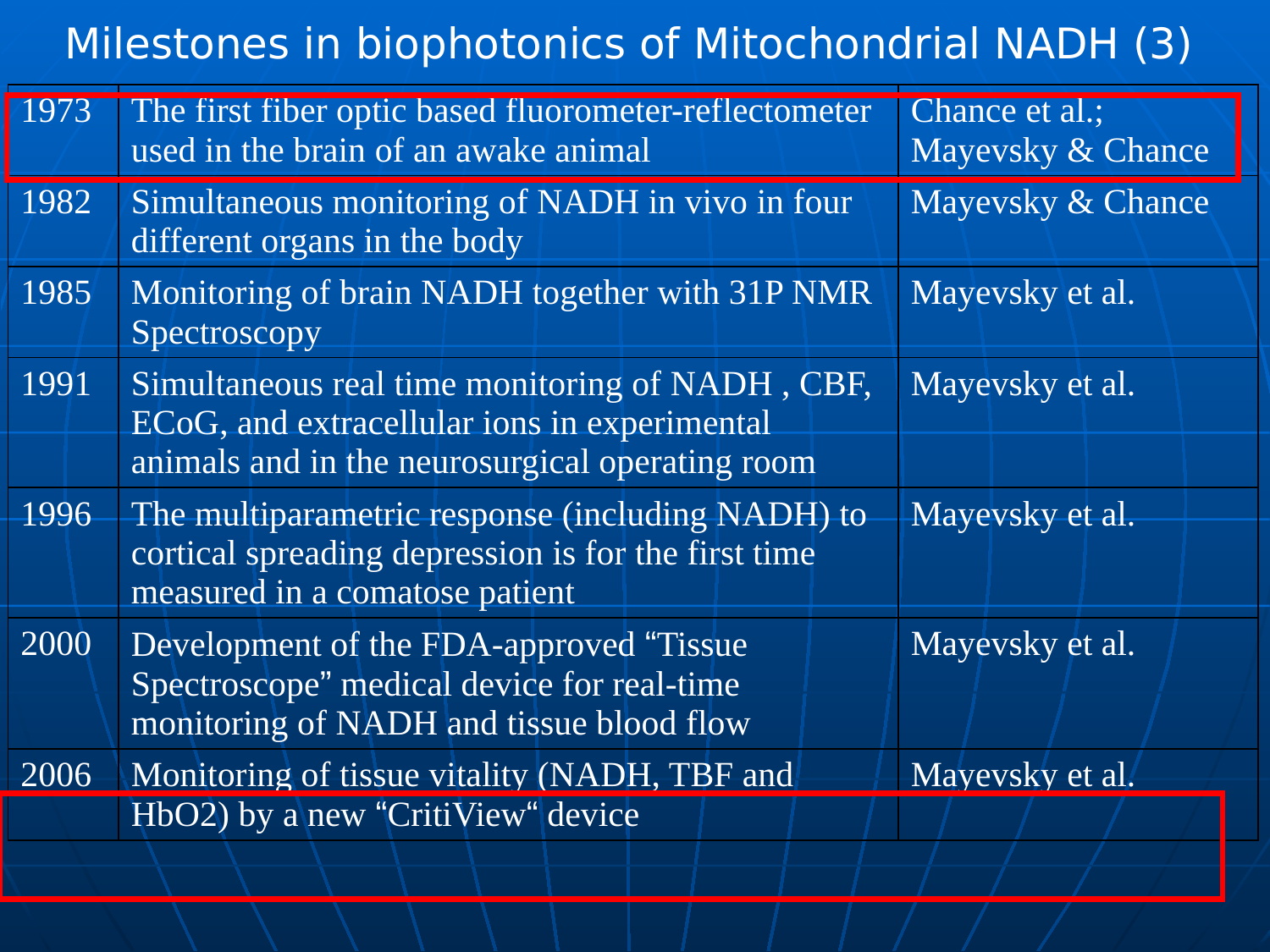

Milestones in biophotonics of Mitochondrial NADH (3)
| 1973 | The first fiber optic based fluorometer-reflectometer used in the brain of an awake animal | Chance et al.; Mayevsky & Chance |
| --- | --- | --- |
| 1982 | Simultaneous monitoring of NADH in vivo in four different organs in the body | Mayevsky & Chance |
| 1985 | Monitoring of brain NADH together with 31P NMR Spectroscopy | Mayevsky et al. |
| 1991 | Simultaneous real time monitoring of NADH , CBF, ECoG, and extracellular ions in experimental animals and in the neurosurgical operating room | Mayevsky et al. |
| 1996 | The multiparametric response (including NADH) to cortical spreading depression is for the first time measured in a comatose patient | Mayevsky et al. |
| 2000 | Development of the FDA-approved “Tissue Spectroscope” medical device for real-time monitoring of NADH and tissue blood flow | Mayevsky et al. |
| 2006 | Monitoring of tissue vitality (NADH, TBF and HbO2) by a new “CritiView“ device | Mayevsky et al. |